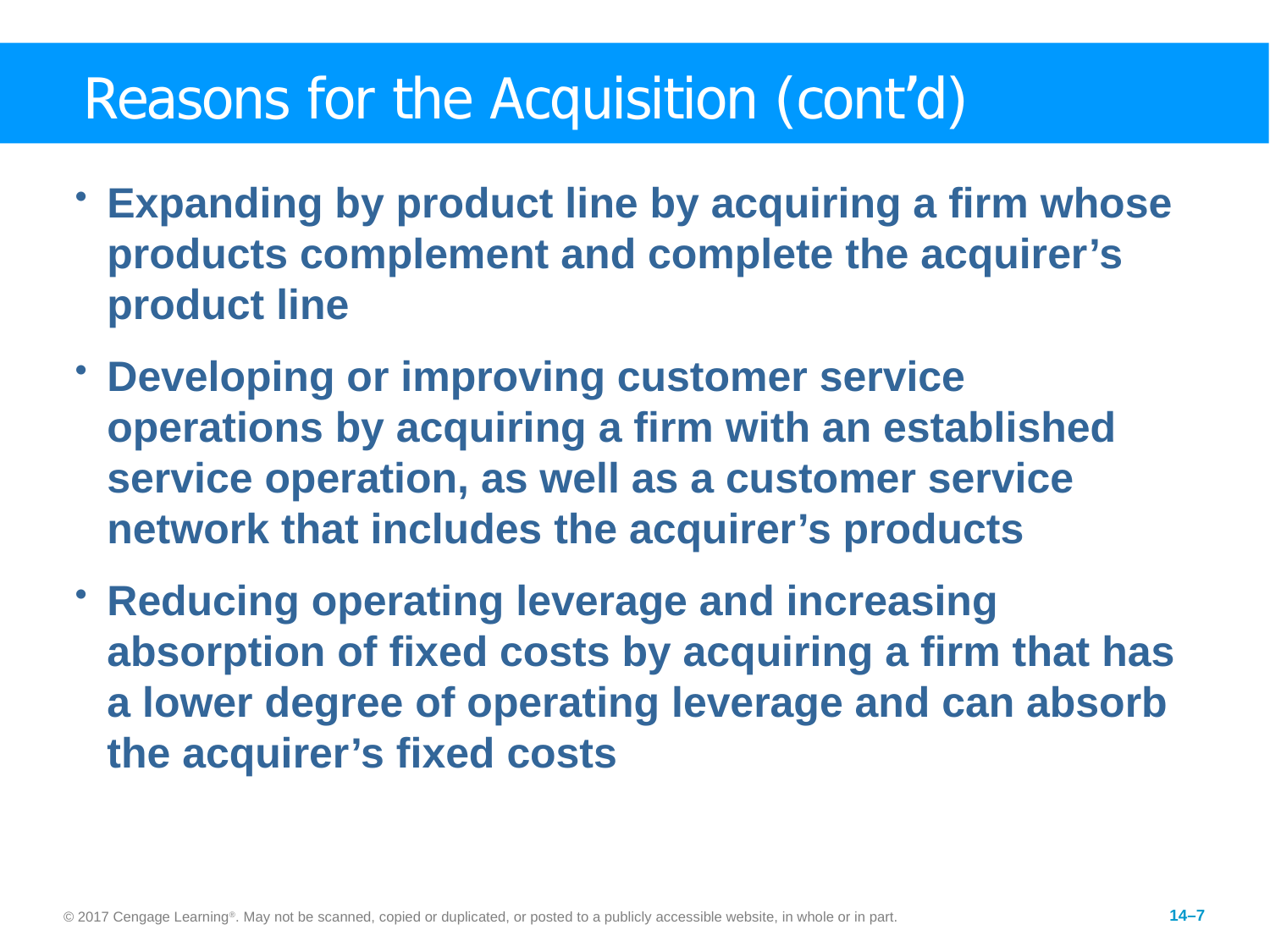

# Reasons for the Acquisition (cont’d)
Expanding by product line by acquiring a firm whose products complement and complete the acquirer’s product line
Developing or improving customer service operations by acquiring a firm with an established service operation, as well as a customer service network that includes the acquirer’s products
Reducing operating leverage and increasing absorption of fixed costs by acquiring a firm that has a lower degree of operating leverage and can absorb the acquirer’s fixed costs
© 2017 Cengage Learning®. May not be scanned, copied or duplicated, or posted to a publicly accessible website, in whole or in part.
14–7